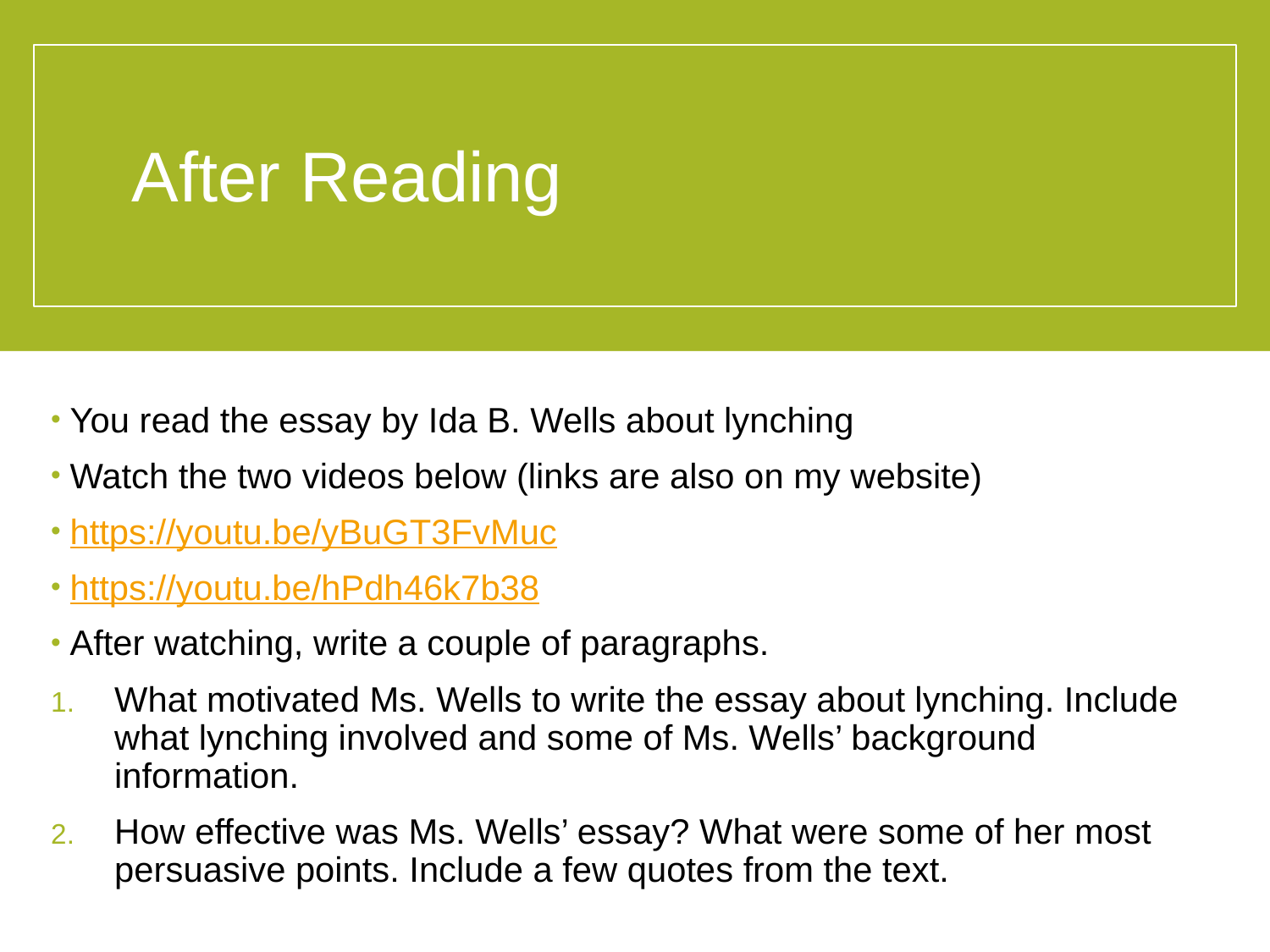

# After Reading

You read the essay by Ida B. Wells about lynching
Watch the two videos below (links are also on my website)
https://youtu.be/yBuGT3FvMuc
https://youtu.be/hPdh46k7b38
After watching, write a couple of paragraphs.
What motivated Ms. Wells to write the essay about lynching. Include what lynching involved and some of Ms. Wells’ background information.
How effective was Ms. Wells’ essay? What were some of her most persuasive points. Include a few quotes from the text.